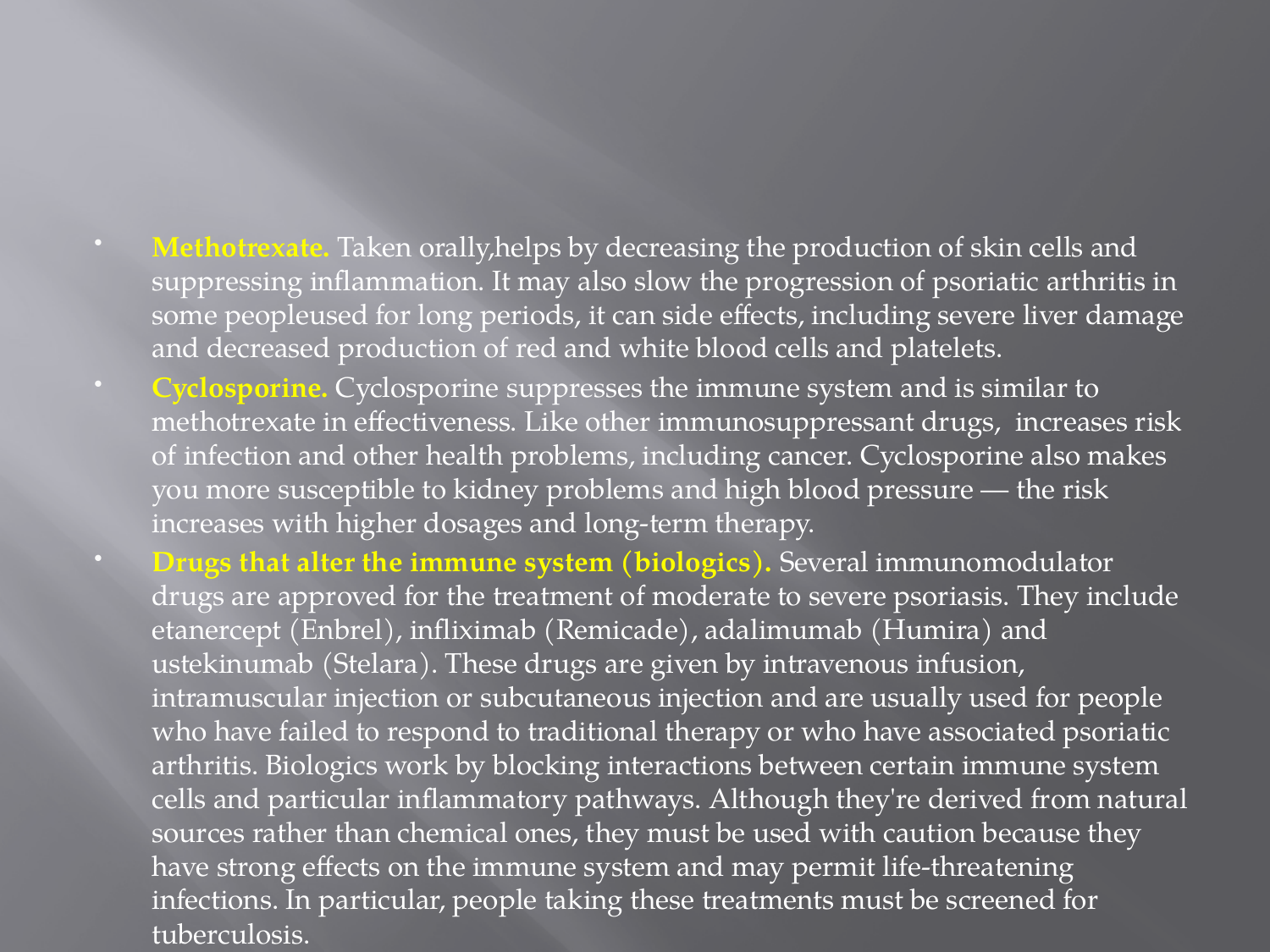

#
Methotrexate. Taken orally,helps by decreasing the production of skin cells and suppressing inflammation. It may also slow the progression of psoriatic arthritis in some peopleused for long periods, it can side effects, including severe liver damage and decreased production of red and white blood cells and platelets.
Cyclosporine. Cyclosporine suppresses the immune system and is similar to methotrexate in effectiveness. Like other immunosuppressant drugs,  increases risk of infection and other health problems, including cancer. Cyclosporine also makes you more susceptible to kidney problems and high blood pressure — the risk increases with higher dosages and long-term therapy.
Drugs that alter the immune system (biologics). Several immunomodulator drugs are approved for the treatment of moderate to severe psoriasis. They include etanercept (Enbrel), infliximab (Remicade), adalimumab (Humira) and ustekinumab (Stelara). These drugs are given by intravenous infusion, intramuscular injection or subcutaneous injection and are usually used for people who have failed to respond to traditional therapy or who have associated psoriatic arthritis. Biologics work by blocking interactions between certain immune system cells and particular inflammatory pathways. Although they're derived from natural sources rather than chemical ones, they must be used with caution because they have strong effects on the immune system and may permit life-threatening infections. In particular, people taking these treatments must be screened for tuberculosis.